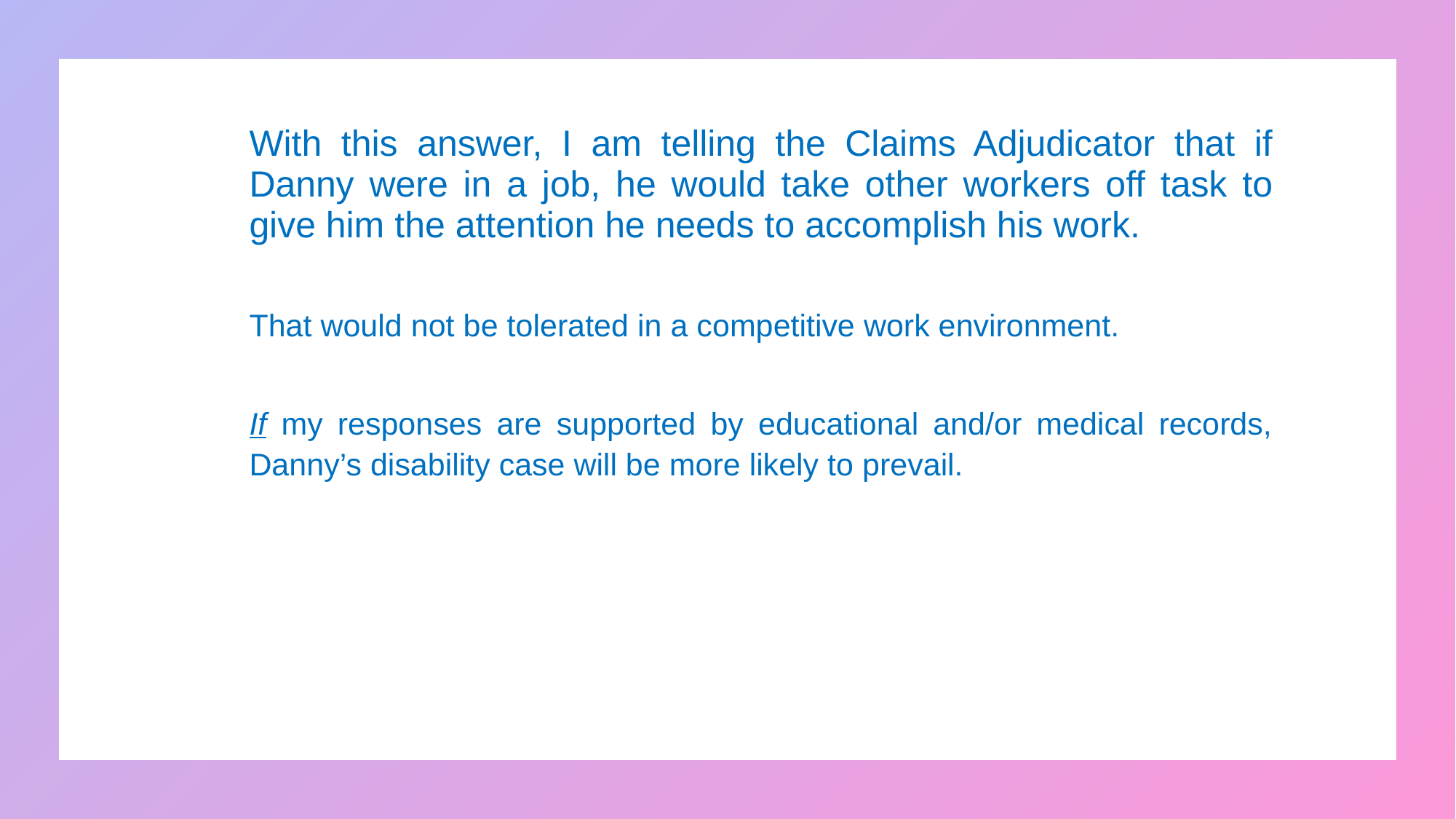

With this answer, I am telling the Claims Adjudicator that if Danny were in a job, he would take other workers off task to give him the attention he needs to accomplish his work.

That would not be tolerated in a competitive work environment.

If my responses are supported by educational and/or medical records, Danny’s disability case will be more likely to prevail.